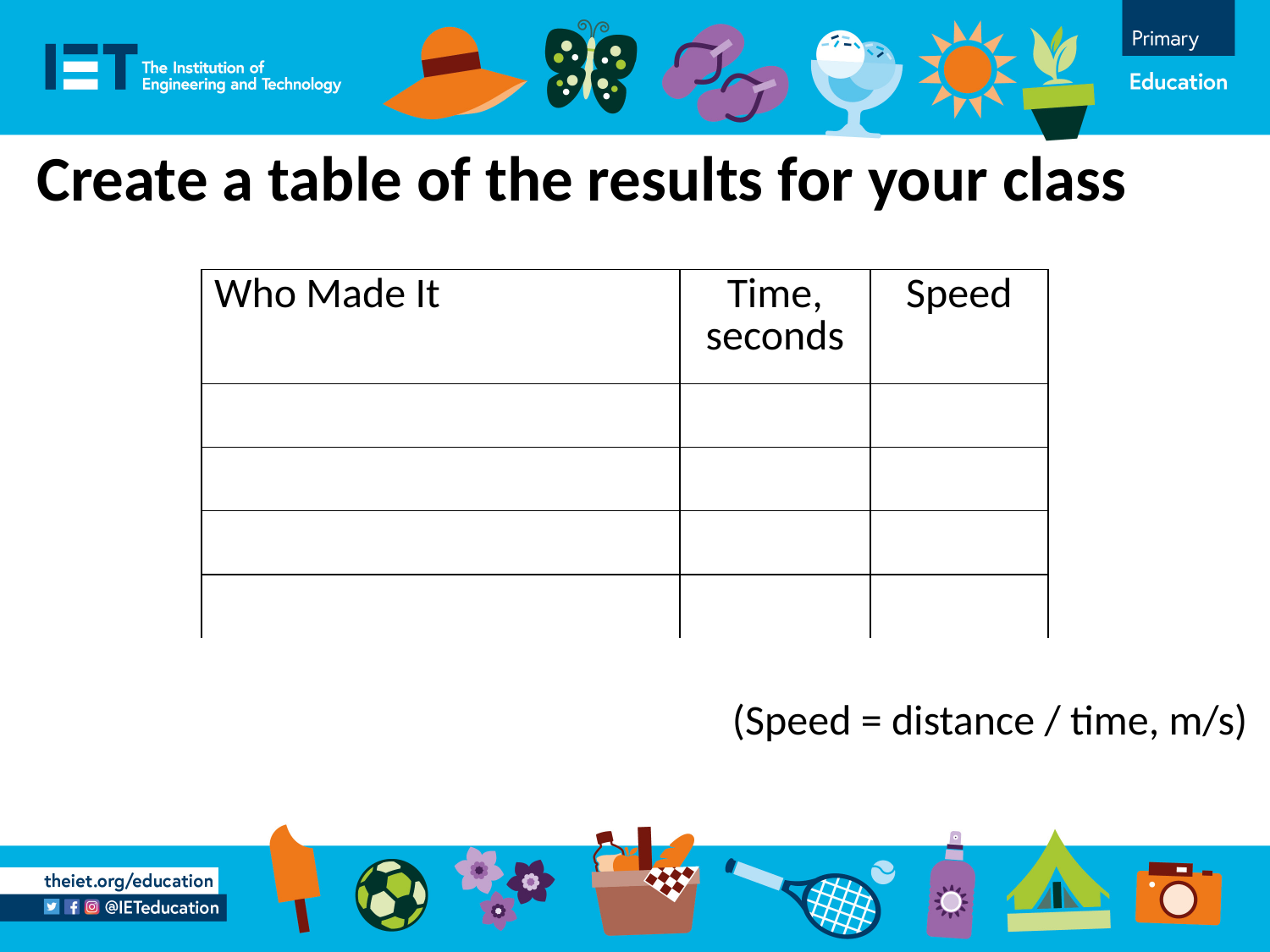

Create a table of the results for your class
| Who Made It | Time, seconds | Speed |
| --- | --- | --- |
|  |  |  |
|  |  |  |
|  |  |  |
|  |  |  |
(Speed = distance / time, m/s)